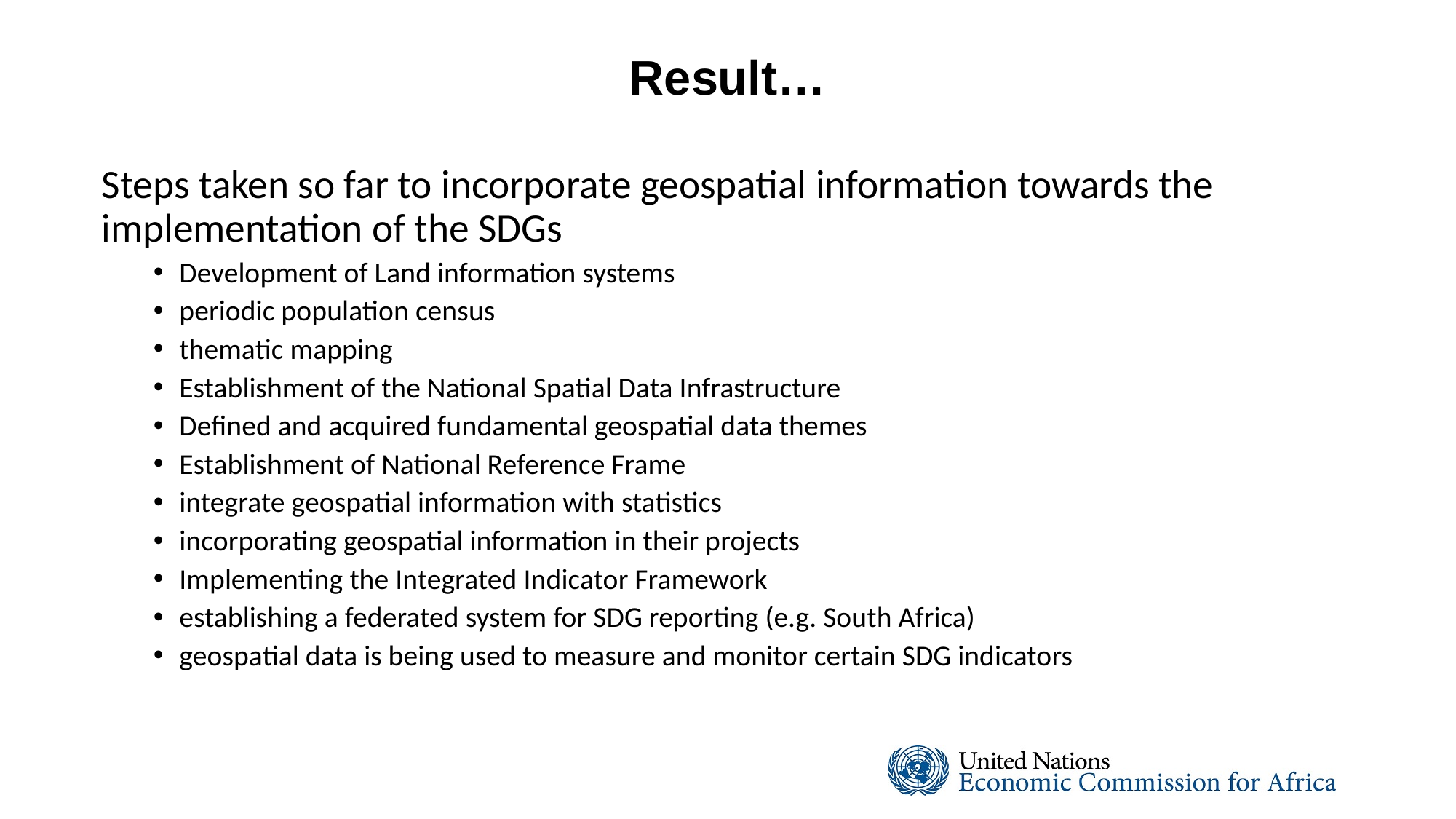

# Result…
Steps taken so far to incorporate geospatial information towards the implementation of the SDGs
Development of Land information systems
periodic population census
thematic mapping
Establishment of the National Spatial Data Infrastructure
Defined and acquired fundamental geospatial data themes
Establishment of National Reference Frame
integrate geospatial information with statistics
incorporating geospatial information in their projects
Implementing the Integrated Indicator Framework
establishing a federated system for SDG reporting (e.g. South Africa)
geospatial data is being used to measure and monitor certain SDG indicators